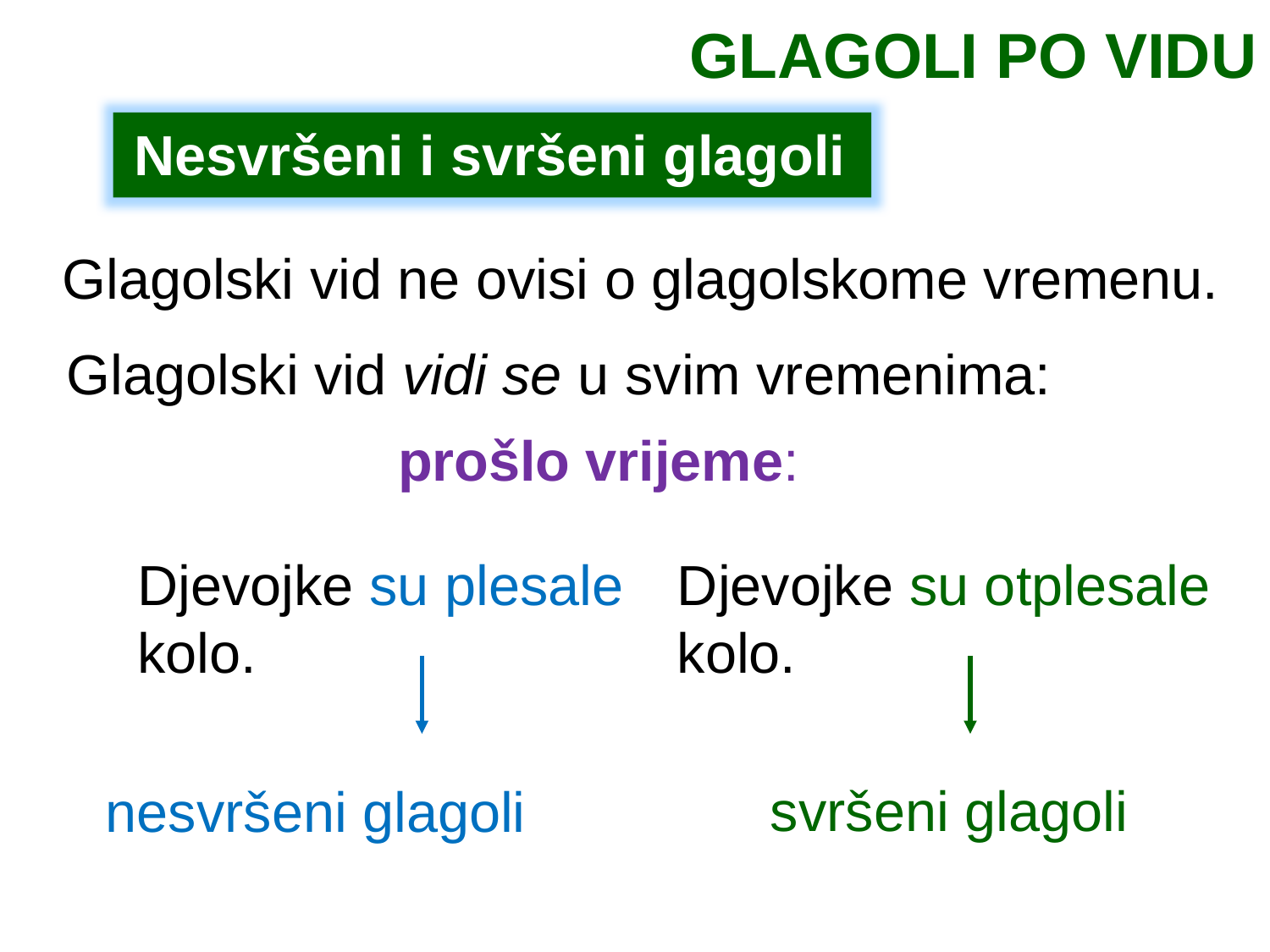

GLAGOLI PO VIDU
Nesvršeni i svršeni glagoli

Glagolski vid ne ovisi o glagolskome vremenu.
Glagolski vid vidi se u svim vremenima:
prošlo vrijeme:
Djevojke su plesale kolo.
Djevojke su otplesale kolo.
svršeni glagoli
nesvršeni glagoli